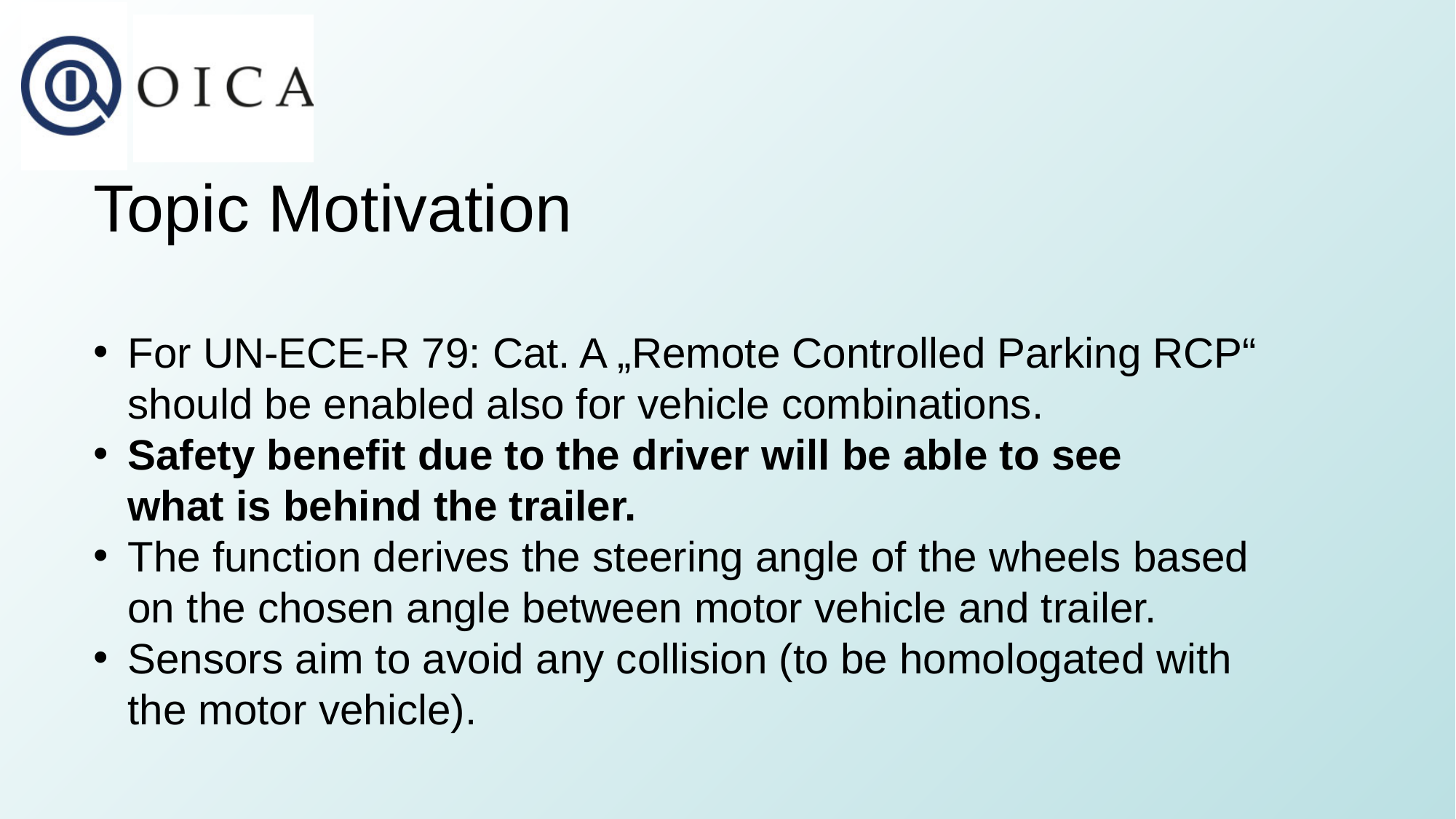

Topic Motivation
For UN-ECE-R 79: Cat. A „Remote Controlled Parking RCP“ should be enabled also for vehicle combinations.
Safety benefit due to the driver will be able to see
what is behind the trailer.
The function derives the steering angle of the wheels based on the chosen angle between motor vehicle and trailer.
Sensors aim to avoid any collision (to be homologated with the motor vehicle).